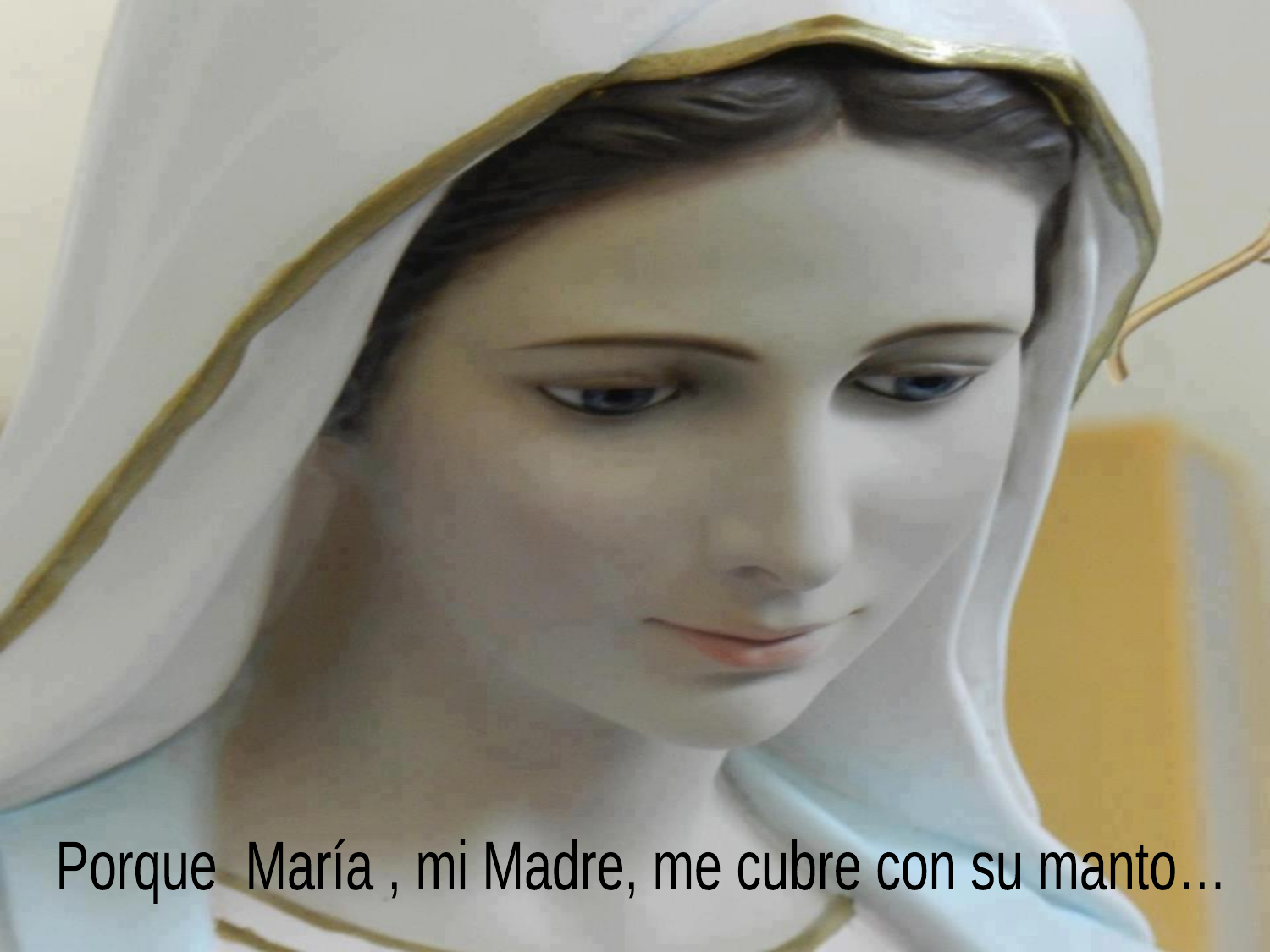

Porque  María , mi Madre, me cubre con su manto…